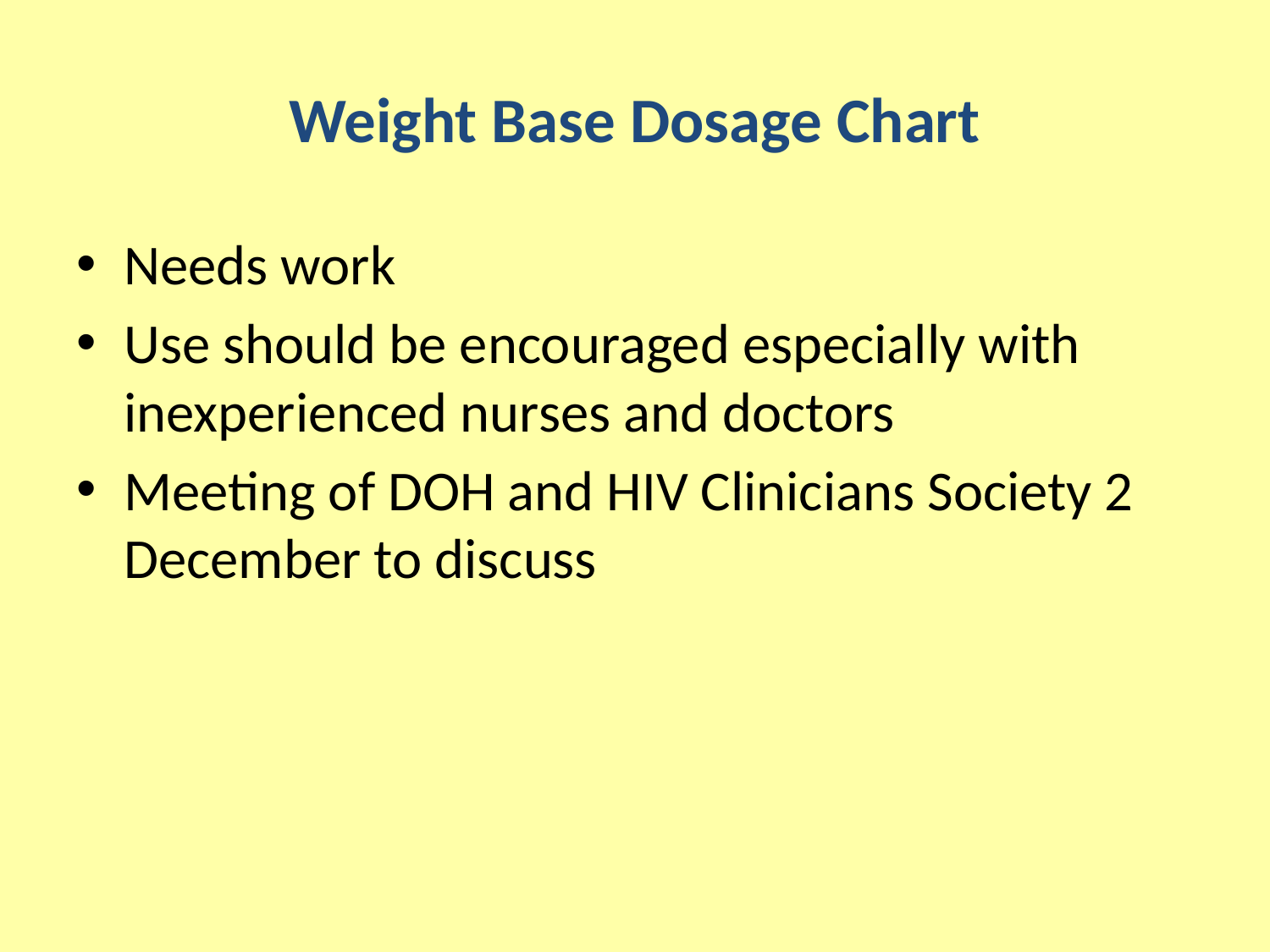

# Weight Base Dosage Chart
Needs work
Use should be encouraged especially with inexperienced nurses and doctors
Meeting of DOH and HIV Clinicians Society 2 December to discuss